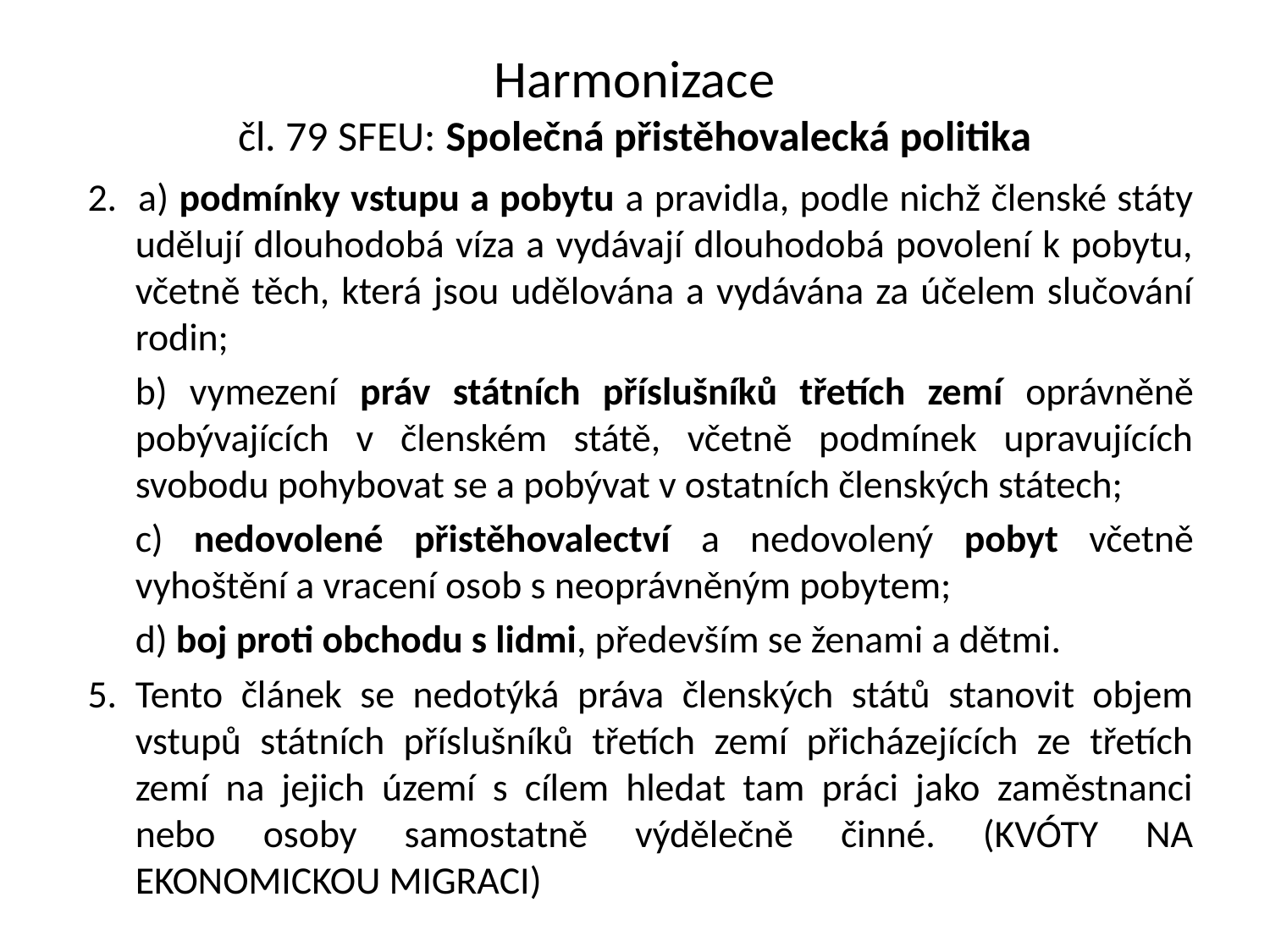

# Harmonizace čl. 79 SFEU: Společná přistěhovalecká politika
2.  a) podmínky vstupu a pobytu a pravidla, podle nichž členské státy udělují dlouhodobá víza a vydávají dlouhodobá povolení k pobytu, včetně těch, která jsou udělována a vydávána za účelem slučování rodin;
	b) vymezení práv státních příslušníků třetích zemí oprávněně pobývajících v členském státě, včetně podmínek upravujících svobodu pohybovat se a pobývat v ostatních členských státech;
	c) nedovolené přistěhovalectví a nedovolený pobyt včetně vyhoštění a vracení osob s neoprávněným pobytem;
	d) boj proti obchodu s lidmi, především se ženami a dětmi.
5. Tento článek se nedotýká práva členských států stanovit objem vstupů státních příslušníků třetích zemí přicházejících ze třetích zemí na jejich území s cílem hledat tam práci jako zaměstnanci nebo osoby samostatně výdělečně činné. (KVÓTY NA EKONOMICKOU MIGRACI)